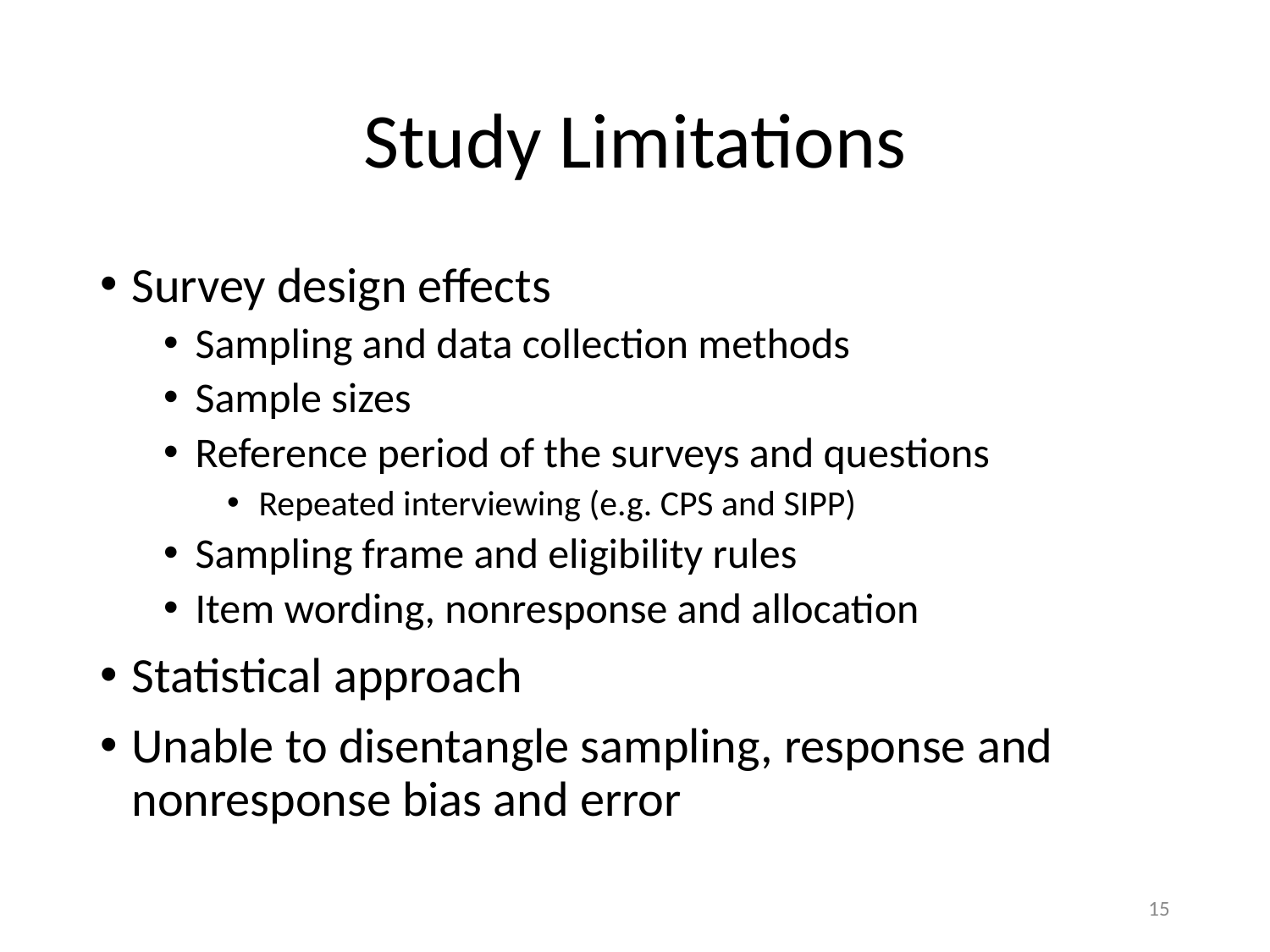

# Study Limitations
Survey design effects
Sampling and data collection methods
Sample sizes
Reference period of the surveys and questions
Repeated interviewing (e.g. CPS and SIPP)
Sampling frame and eligibility rules
Item wording, nonresponse and allocation
Statistical approach
Unable to disentangle sampling, response and nonresponse bias and error

15